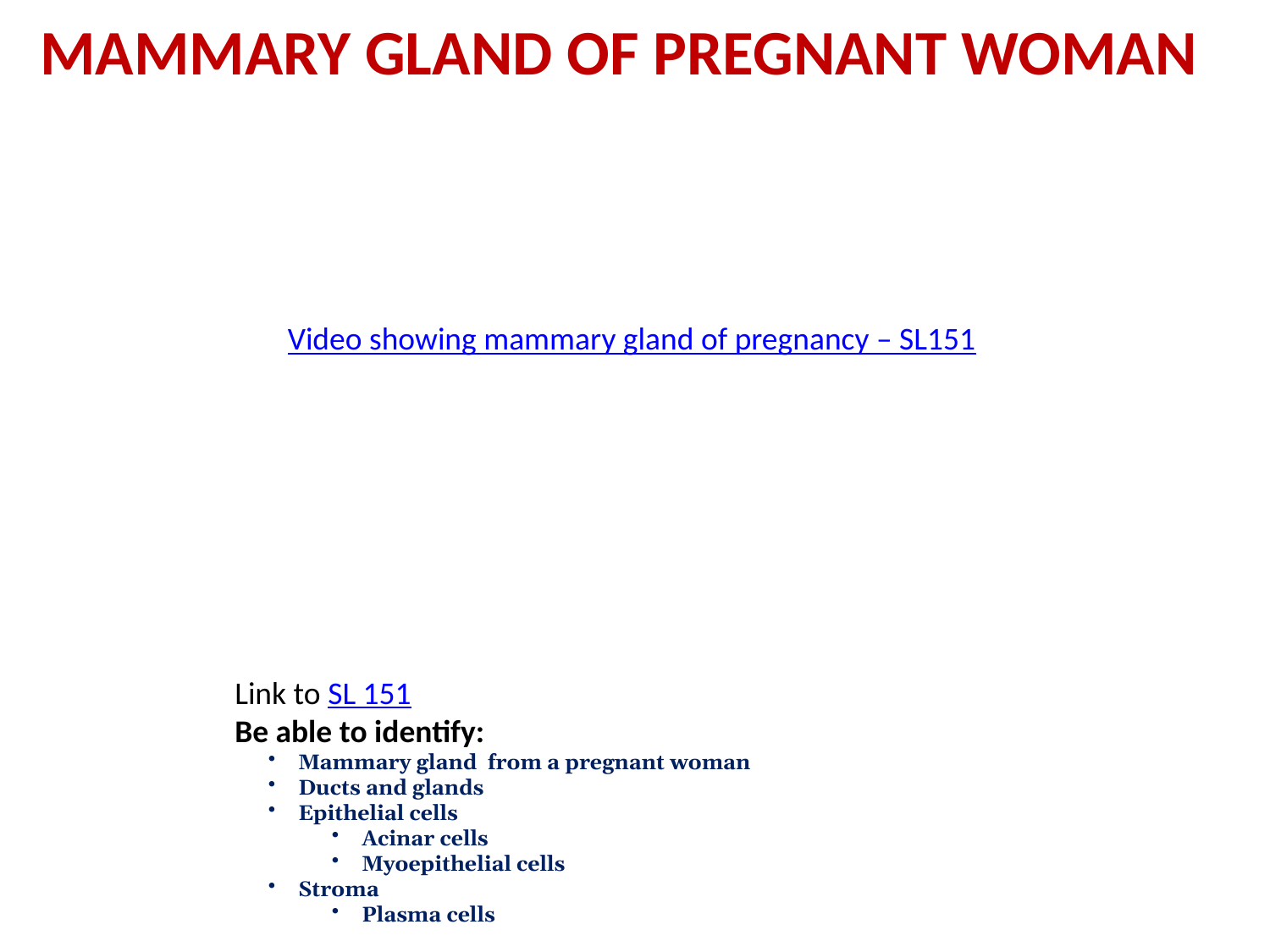

mammary gland of pregnant woman
Video showing mammary gland of pregnancy – SL151
Link to SL 151
Be able to identify:
Mammary gland  from a pregnant woman
Ducts and glands
Epithelial cells
Acinar cells
Myoepithelial cells
Stroma
Plasma cells